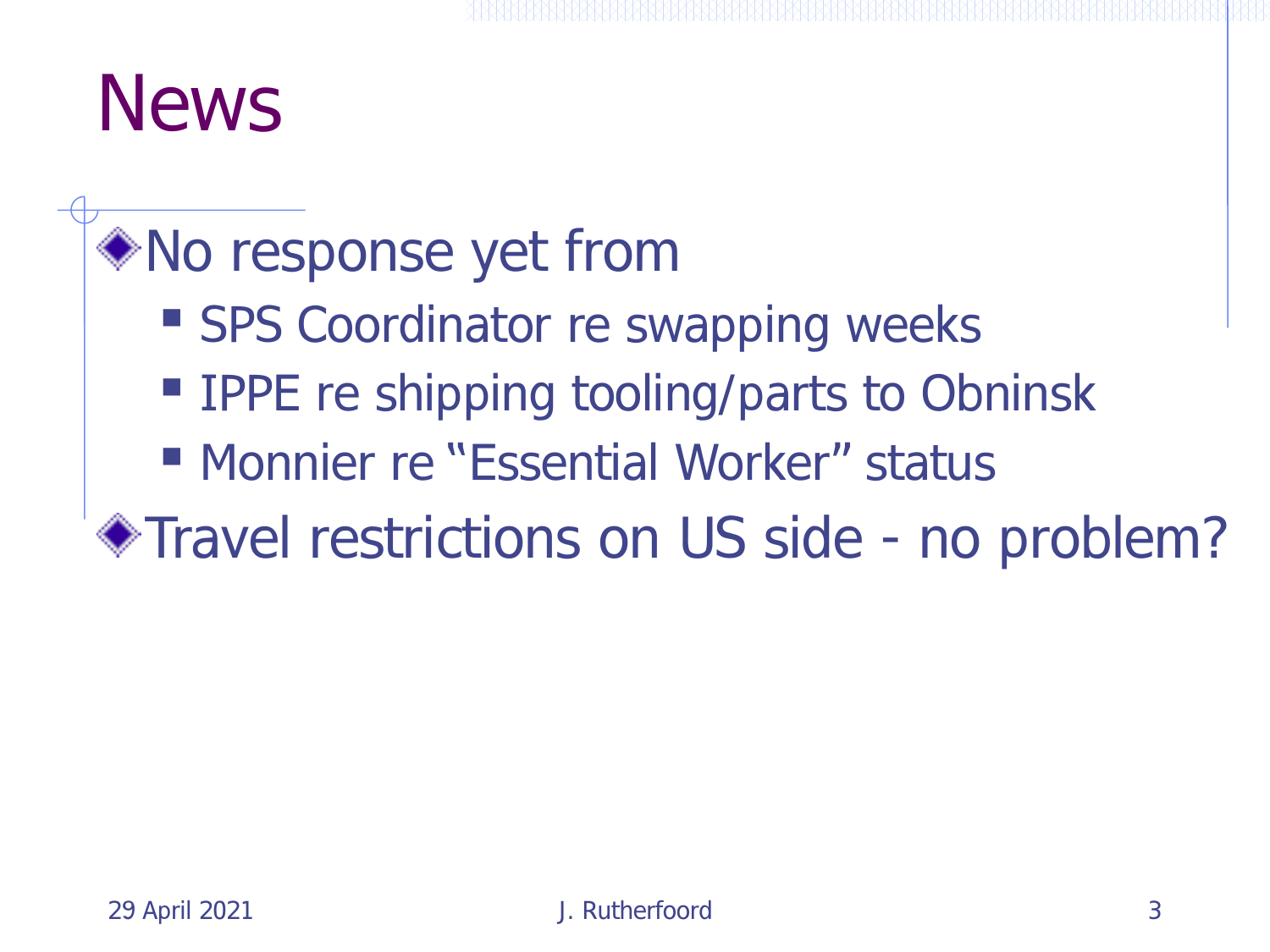

# News
No response yet from
SPS Coordinator re swapping weeks
IPPE re shipping tooling/parts to Obninsk
Monnier re “Essential Worker” status
Travel restrictions on US side - no problem?
29 April 2021
J. Rutherfoord
3